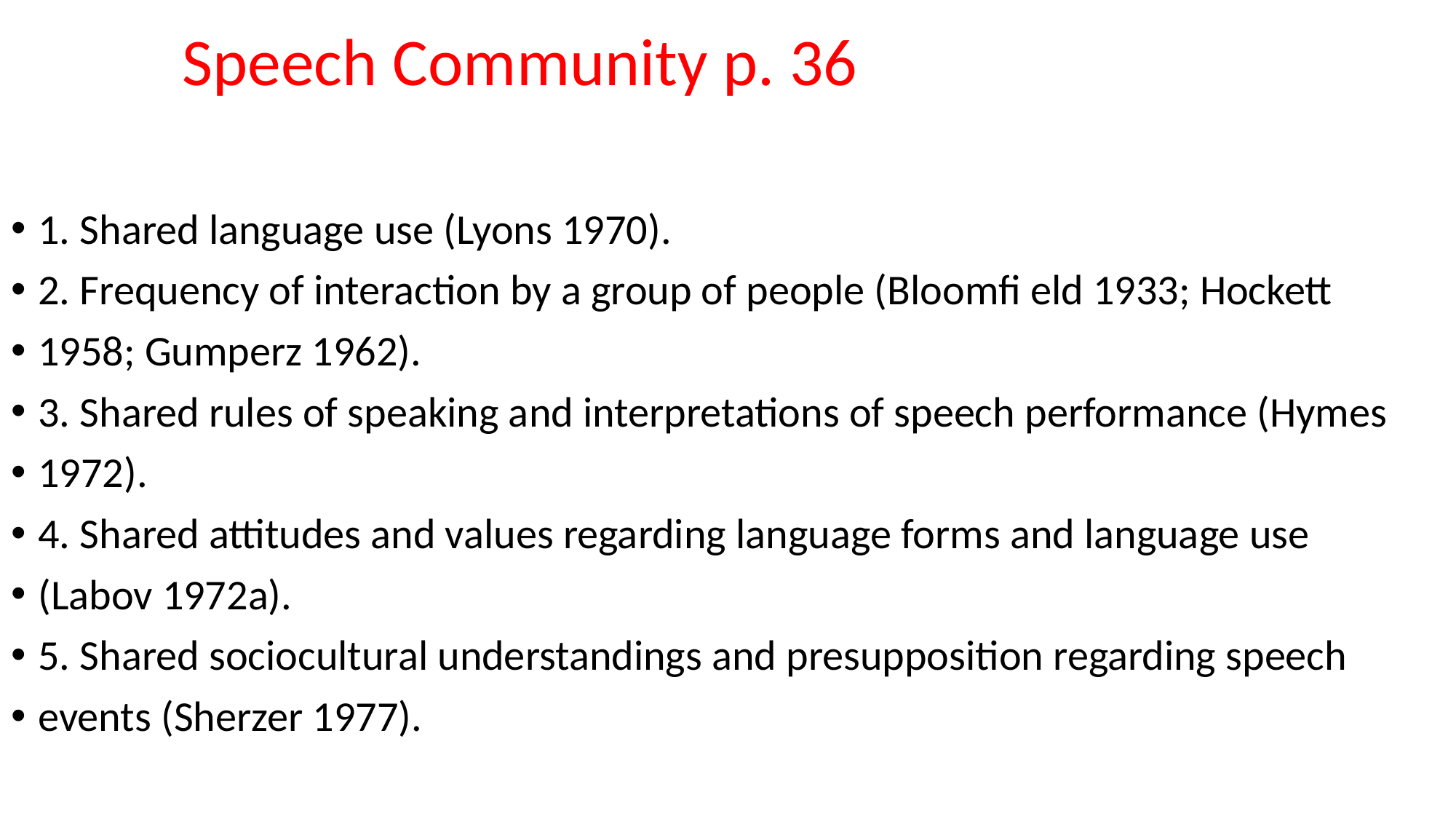

# Speech Community p. 36
1. Shared language use (Lyons 1970).
2. Frequency of interaction by a group of people (Bloomfi eld 1933; Hockett
1958; Gumperz 1962).
3. Shared rules of speaking and interpretations of speech performance (Hymes
1972).
4. Shared attitudes and values regarding language forms and language use
(Labov 1972a).
5. Shared sociocultural understandings and presupposition regarding speech
events (Sherzer 1977).